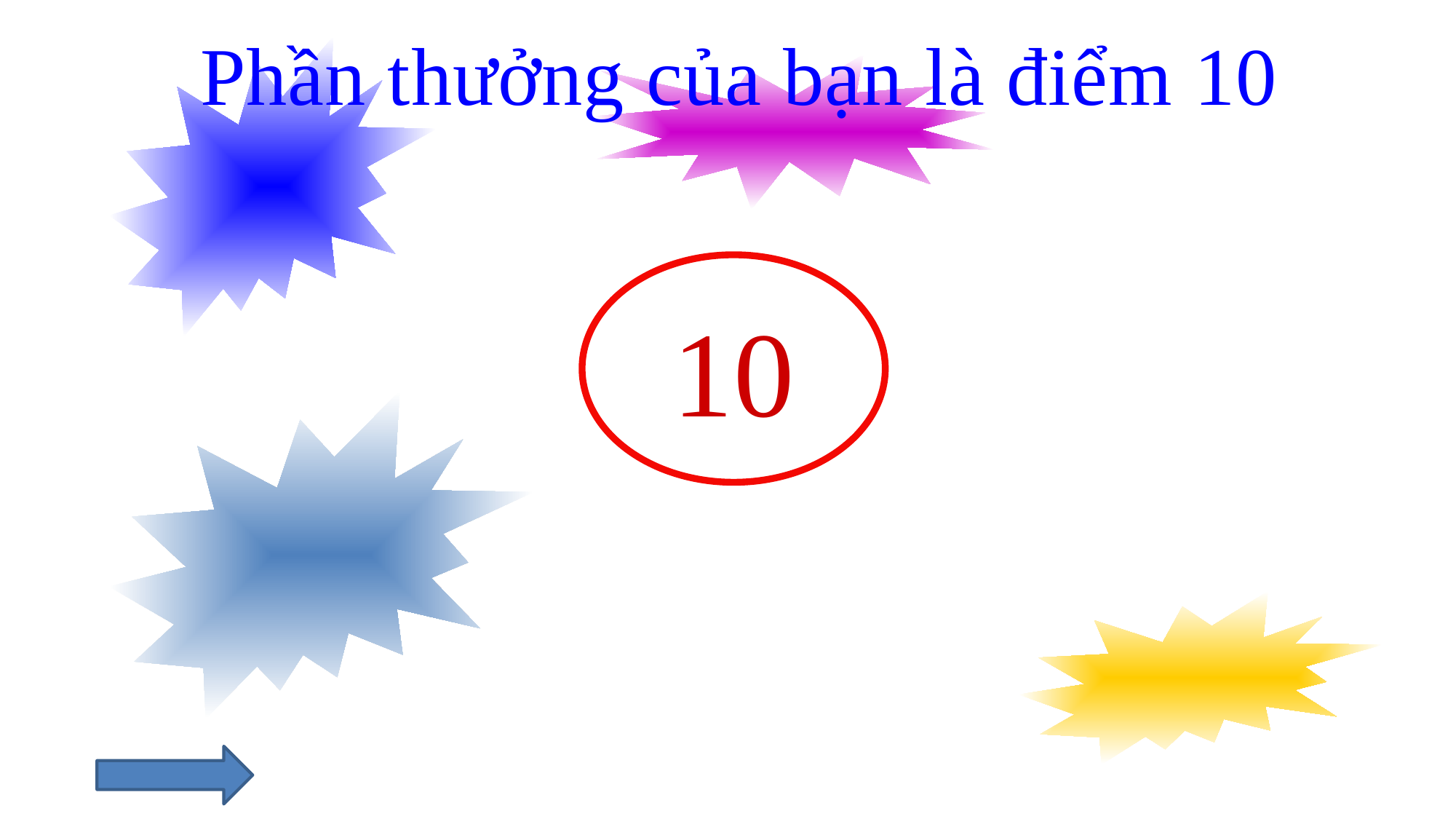

Phần thưởng của bạn là điểm 10

10